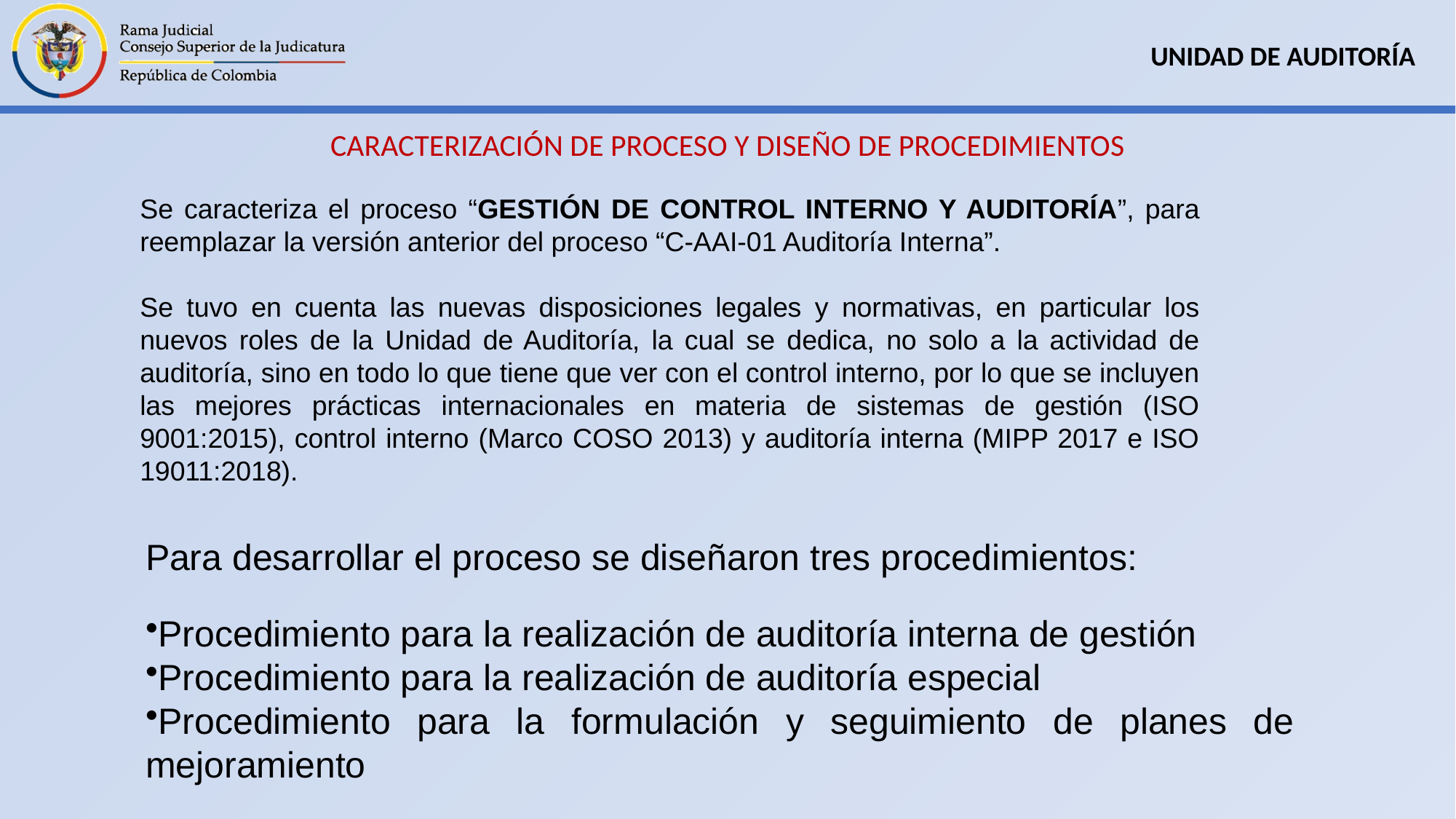

CARACTERIZACIÓN DE PROCESO Y DISEÑO DE PROCEDIMIENTOS
Se caracteriza el proceso “GESTIÓN DE CONTROL INTERNO Y AUDITORÍA”, para reemplazar la versión anterior del proceso “C-AAI-01 Auditoría Interna”.

Se tuvo en cuenta las nuevas disposiciones legales y normativas, en particular los nuevos roles de la Unidad de Auditoría, la cual se dedica, no solo a la actividad de auditoría, sino en todo lo que tiene que ver con el control interno, por lo que se incluyen las mejores prácticas internacionales en materia de sistemas de gestión (ISO 9001:2015), control interno (Marco COSO 2013) y auditoría interna (MIPP 2017 e ISO 19011:2018).
Para desarrollar el proceso se diseñaron tres procedimientos:

Procedimiento para la realización de auditoría interna de gestión
Procedimiento para la realización de auditoría especial
Procedimiento para la formulación y seguimiento de planes de mejoramiento